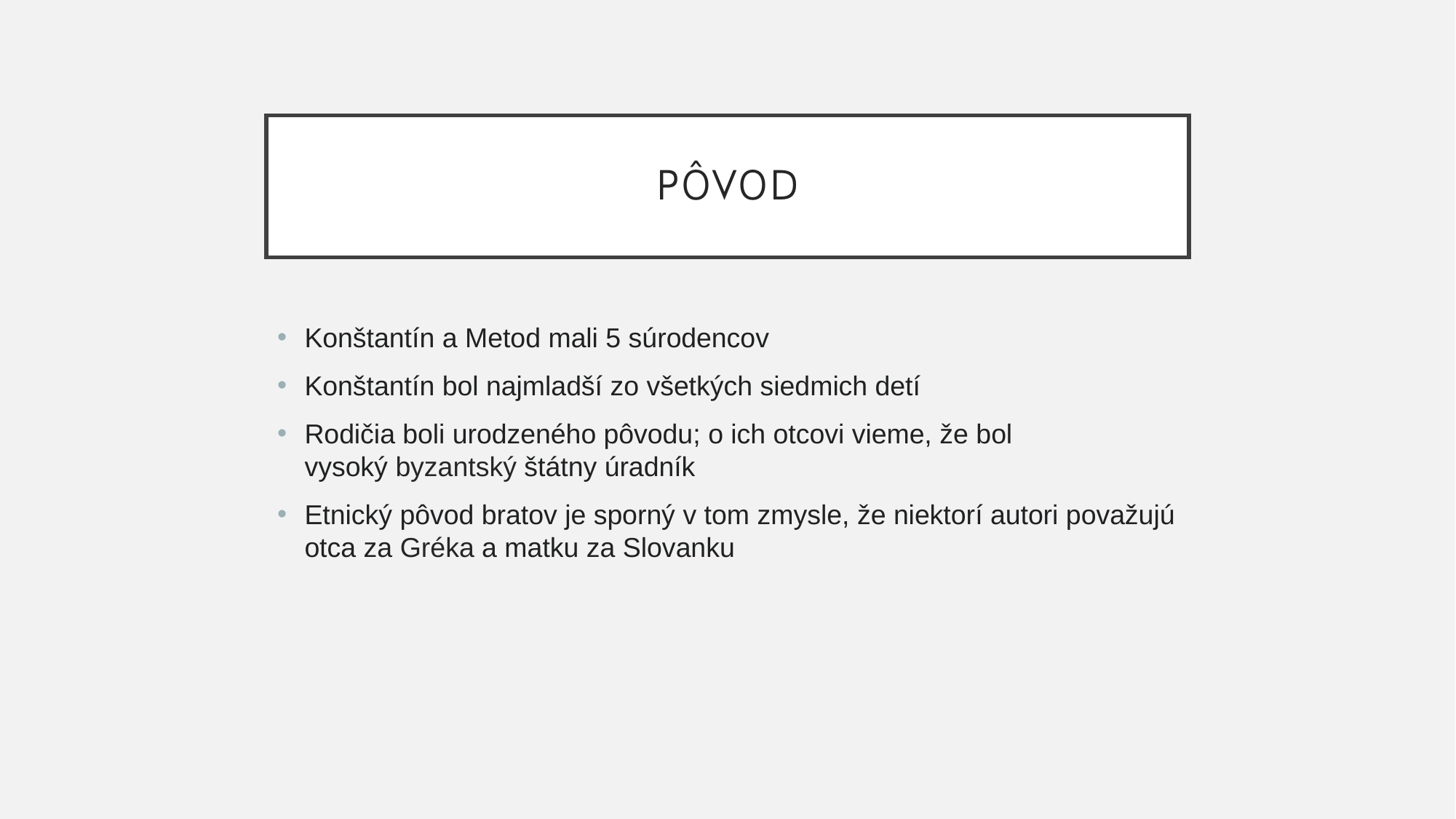

# Pôvod
Konštantín a Metod mali 5 súrodencov
Konštantín bol najmladší zo všetkých siedmich detí
Rodičia boli urodzeného pôvodu; o ich otcovi vieme, že bol vysoký byzantský štátny úradník
Etnický pôvod bratov je sporný v tom zmysle, že niektorí autori považujú otca za Gréka a matku za Slovanku